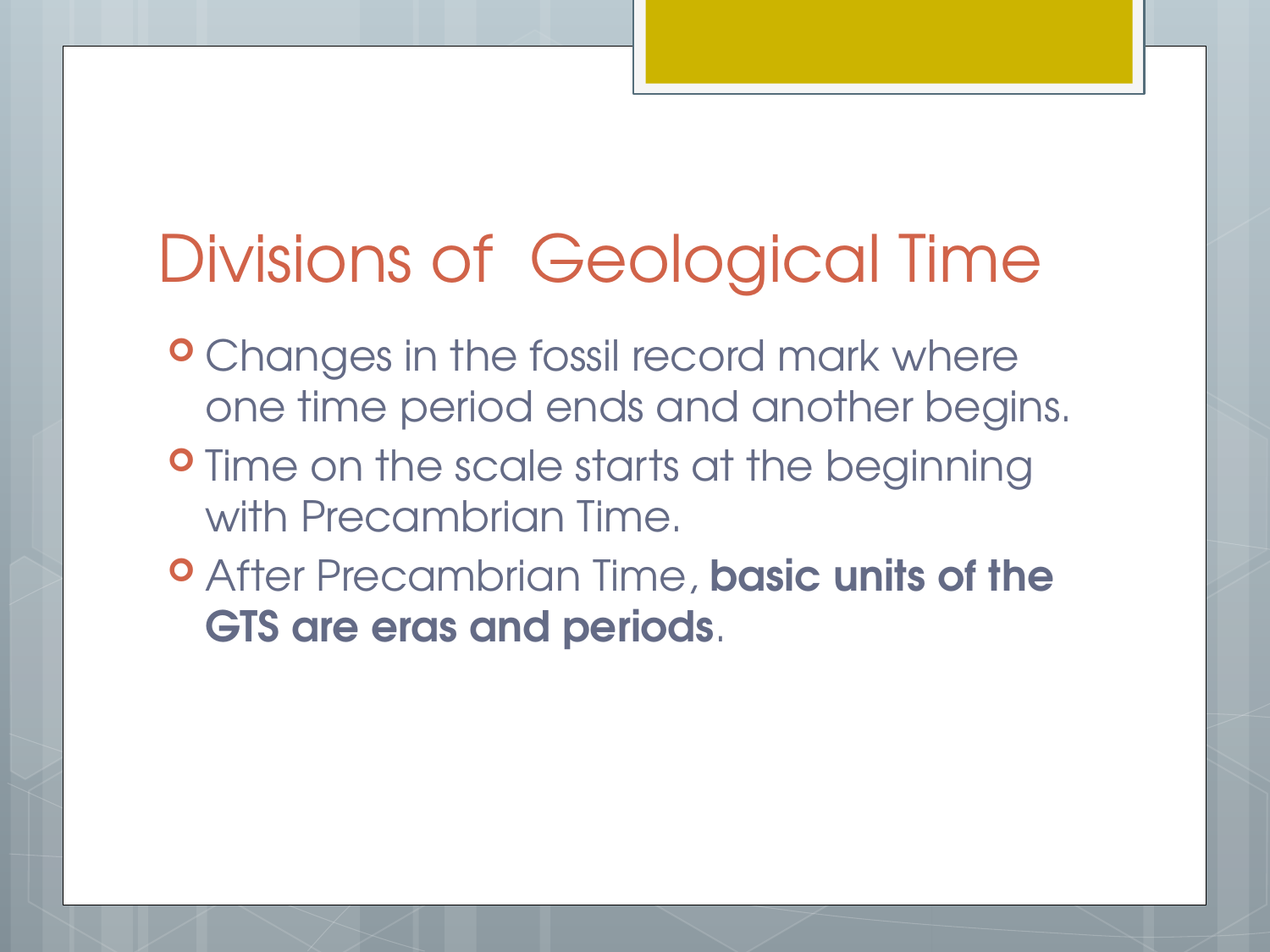

# Divisions of  Geological Time
Changes in the fossil record mark where one time period ends and another begins.
Time on the scale starts at the beginning with Precambrian Time.
After Precambrian Time, basic units of the GTS are eras and periods.